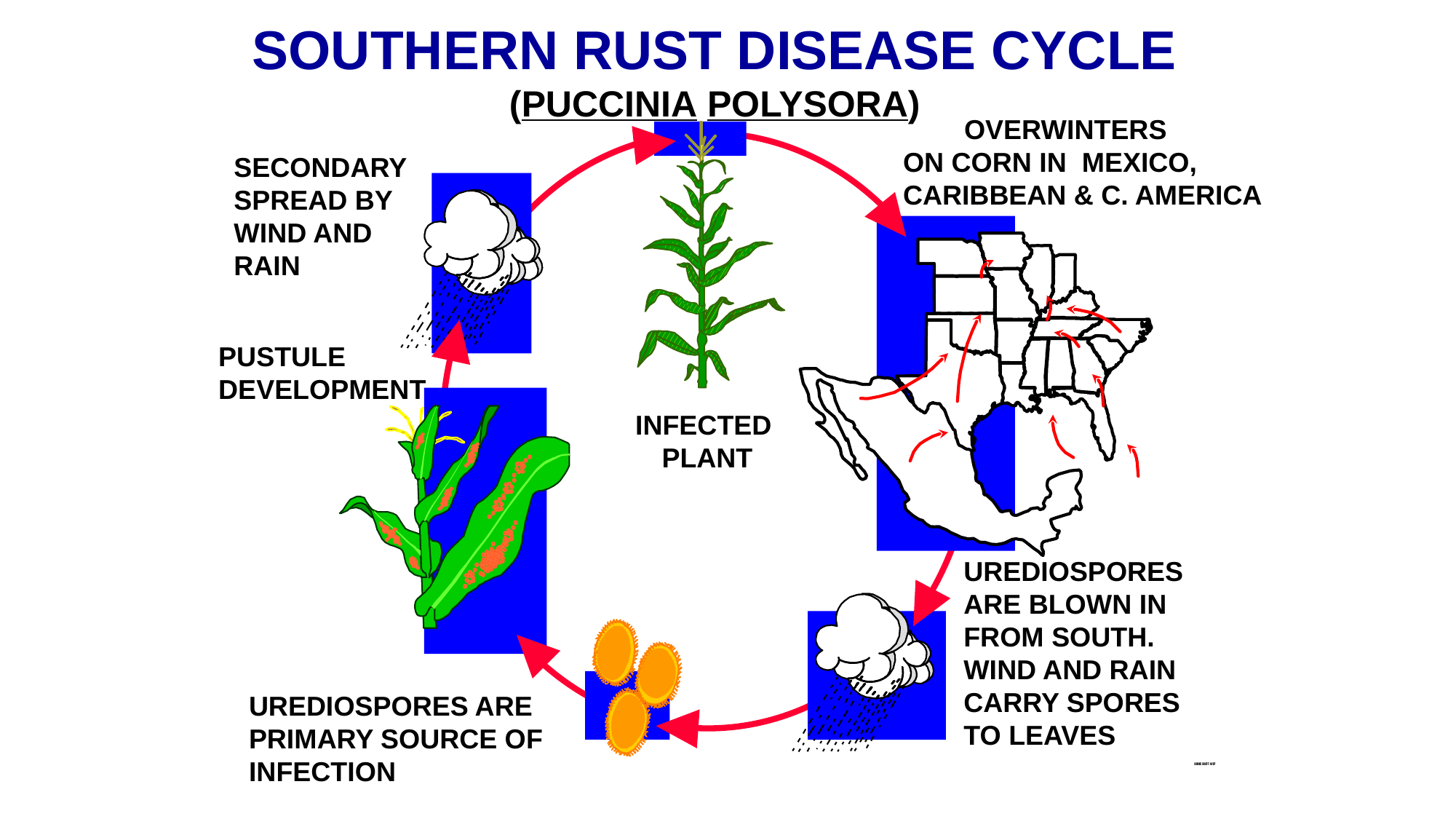

SOUTHERN RUST DISEASE CYCLE
(PUCCINIA POLYSORA)
        OVERWINTERS
ON CORN IN  MEXICO,
CARIBBEAN & C. AMERICA

SECONDARY
SPREAD BY
WIND AND RAIN

PUSTULE
DEVELOPMENT

INFECTED
PLANT

UREDIOSPORES
ARE BLOWN IN
FROM SOUTH.
WIND AND RAIN
CARRY SPORES
TO LEAVES

UREDIOSPORES ARE
PRIMARY SOURCE OF
INFECTION

SHANE SCOTT 4/97